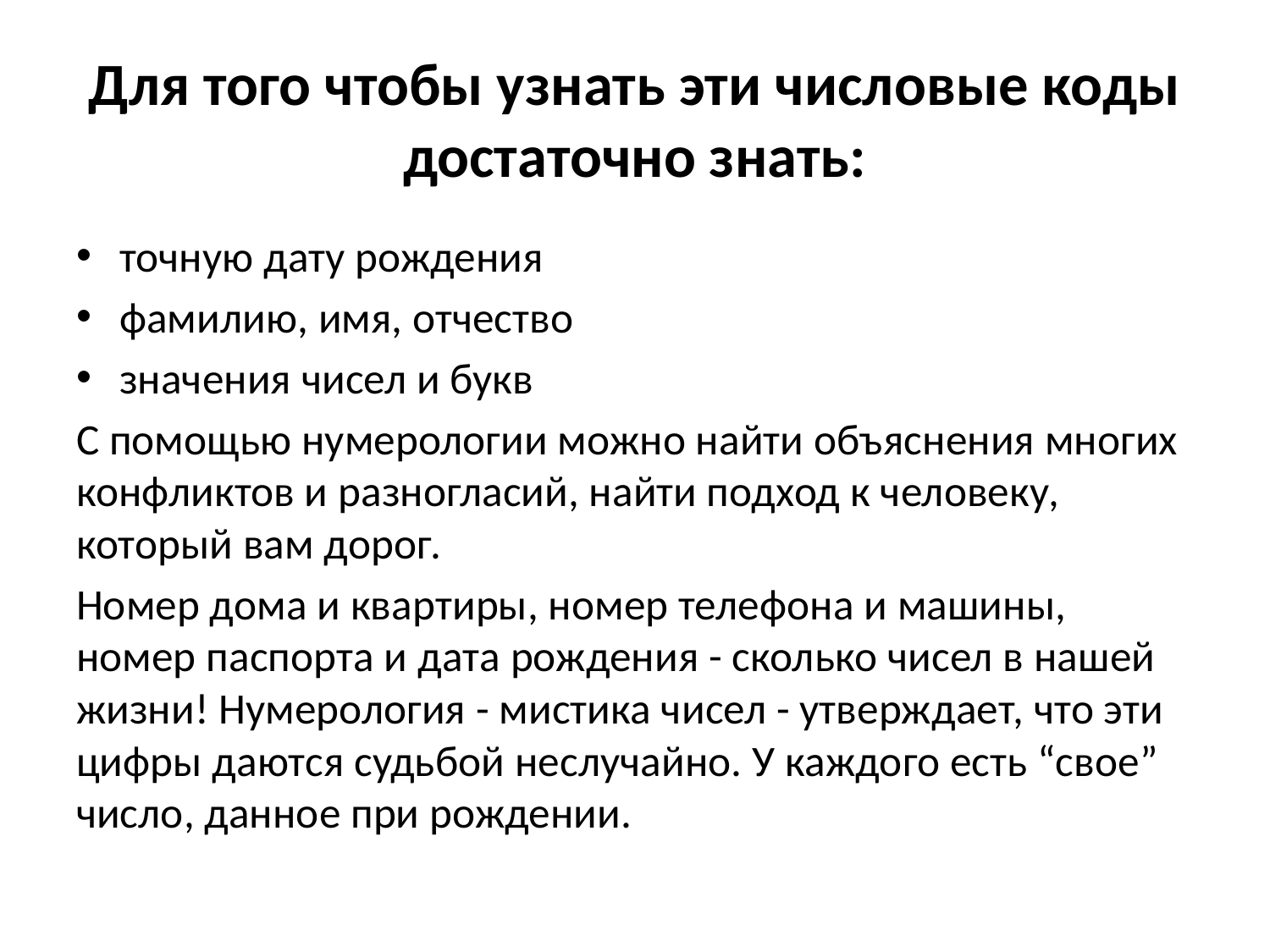

# Для того чтобы узнать эти числовые коды достаточно знать:
точную дату рождения
фамилию, имя, отчество
значения чисел и букв
С помощью нумерологии можно найти объяснения многих конфликтов и разногласий, найти подход к человеку, который вам дорог.
Номер дома и квартиры, номер телефона и машины, номер паспорта и дата рождения - сколько чисел в нашей жизни! Нумерология - мистика чисел - утверждает, что эти цифры даются судьбой неслучайно. У каждого есть “свое” число, данное при рождении.